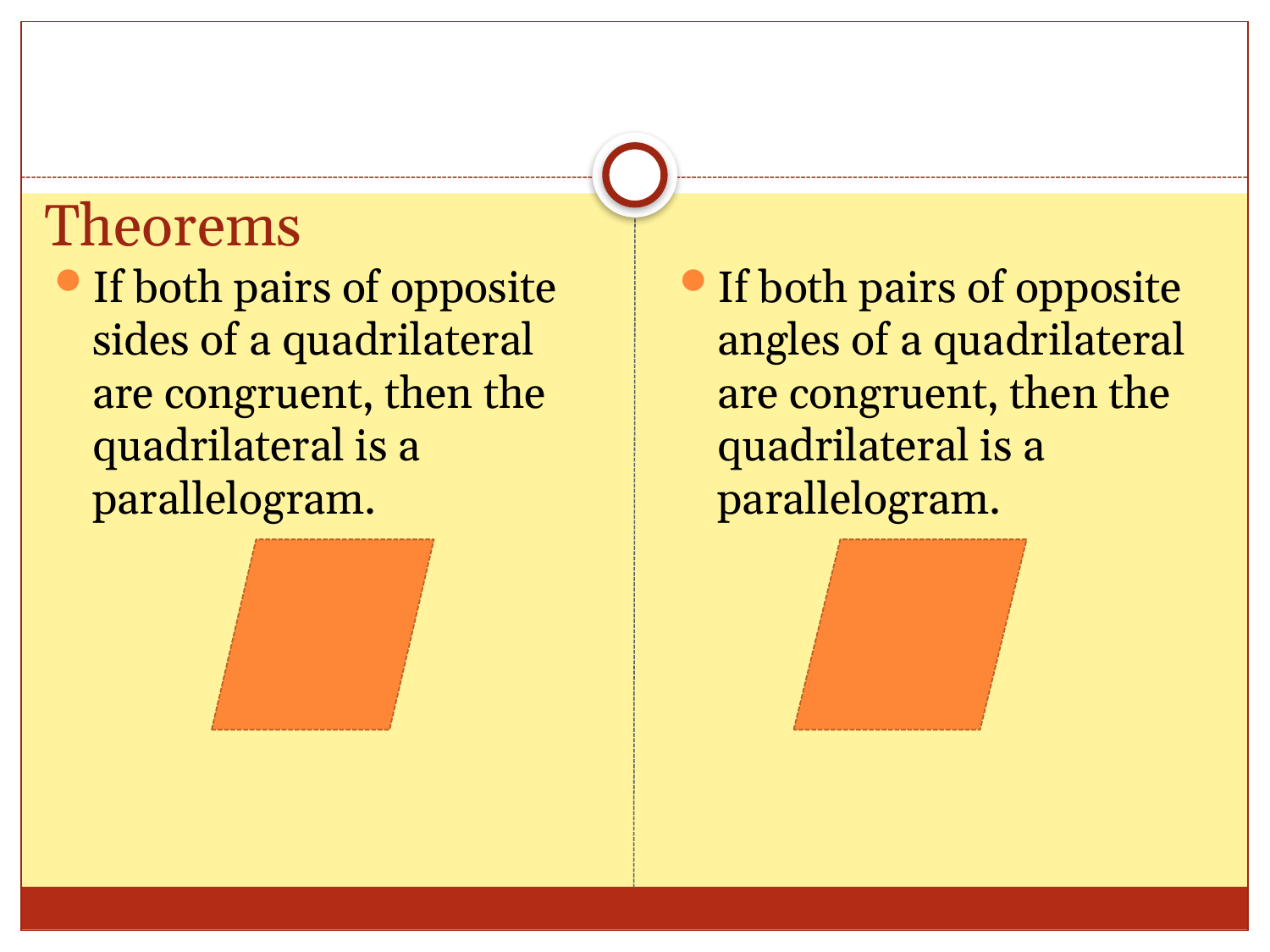

# Theorems

If both pairs of opposite sides of a quadrilateral are congruent, then the quadrilateral is a parallelogram.

If both pairs of opposite angles of a quadrilateral are congruent, then the quadrilateral is a parallelogram.